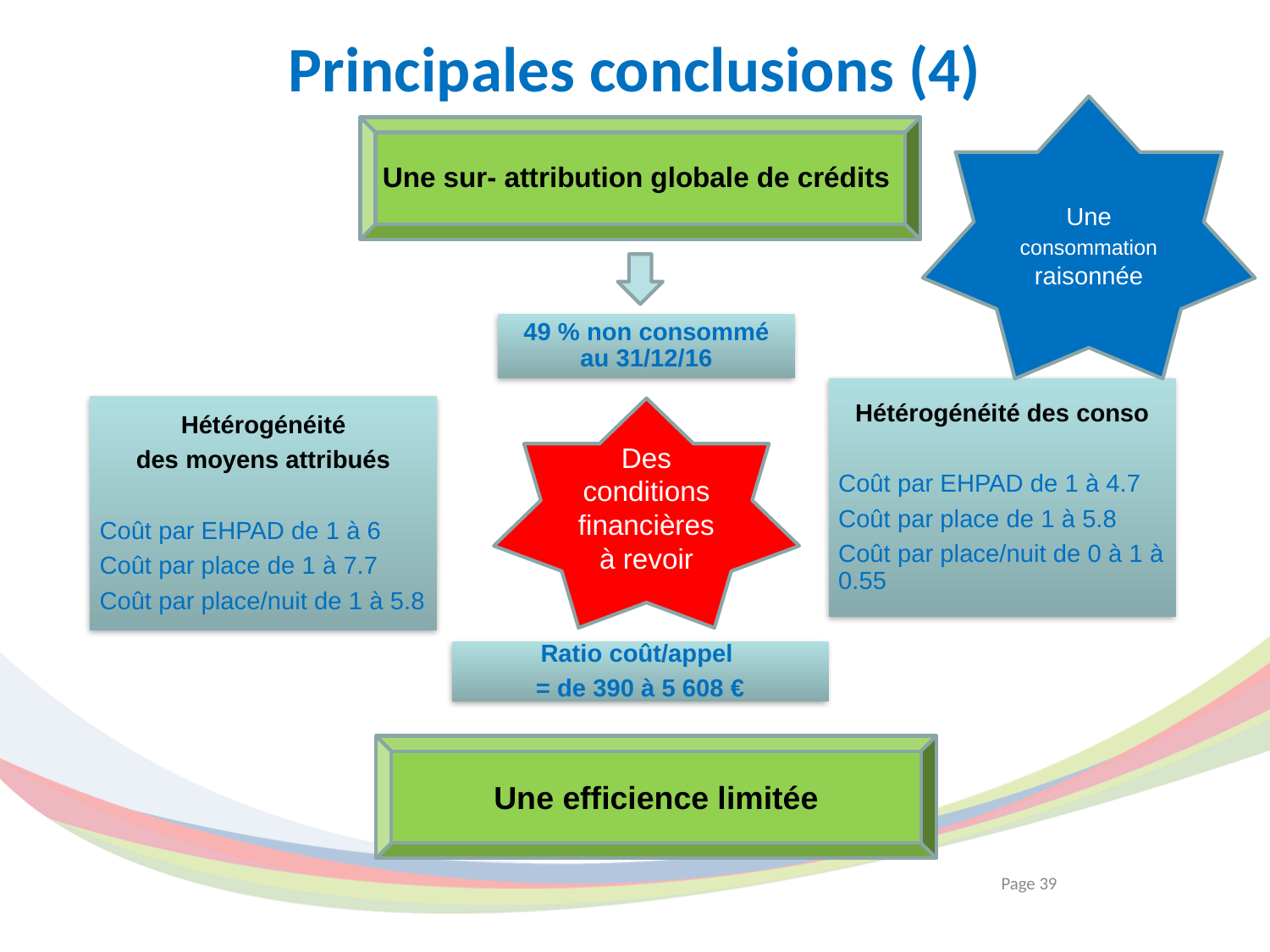

# Principales conclusions (4)

Une consommation raisonnée

 Une sur- attribution globale de crédits

49 % non consommé au 31/12/16

Hétérogénéité des conso

Coût par EHPAD de 1 à 4.7
Coût par place de 1 à 5.8
Coût par place/nuit de 0 à 1 à 0.55
Hétérogénéité
des moyens attribués

Coût par EHPAD de 1 à 6
Coût par place de 1 à 7.7
Coût par place/nuit de 1 à 5.8
Des conditions financières à revoir
Ratio coût/appel
= de 390 à 5 608 €
Une efficience limitée
Page 39